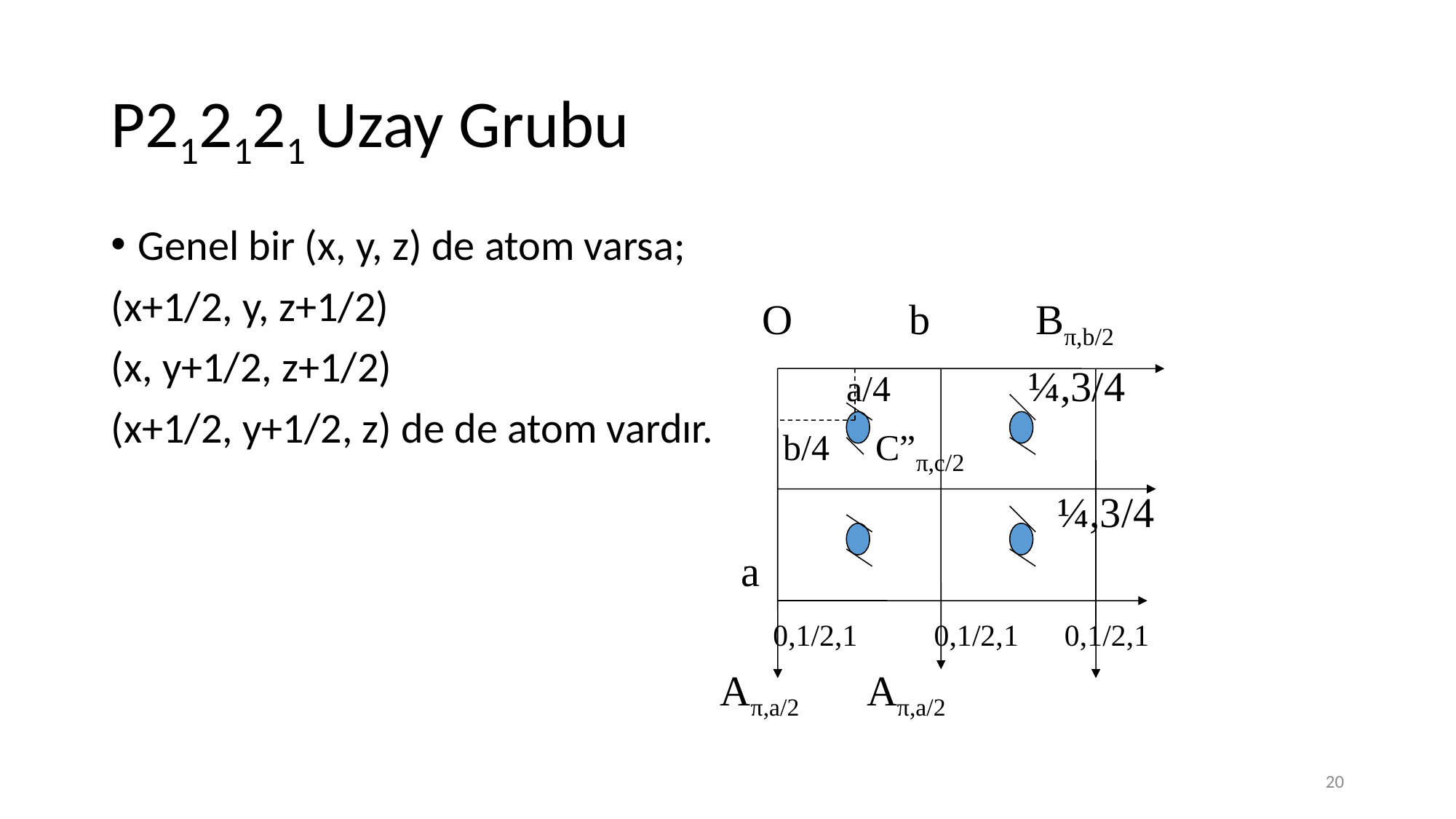

# P212121 Uzay Grubu
Genel bir (x, y, z) de atom varsa;
(x+1/2, y, z+1/2)
(x, y+1/2, z+1/2)
(x+1/2, y+1/2, z) de de atom vardır.

    O           b          Bπ,b/2
            a/4             ¼,3/4
      b/4     C”π,c/2
                                ¼,3/4
  a
     0,1/2,1          0,1/2,1      0,1/2,1
Aπ,a/2       Aπ,a/2

20